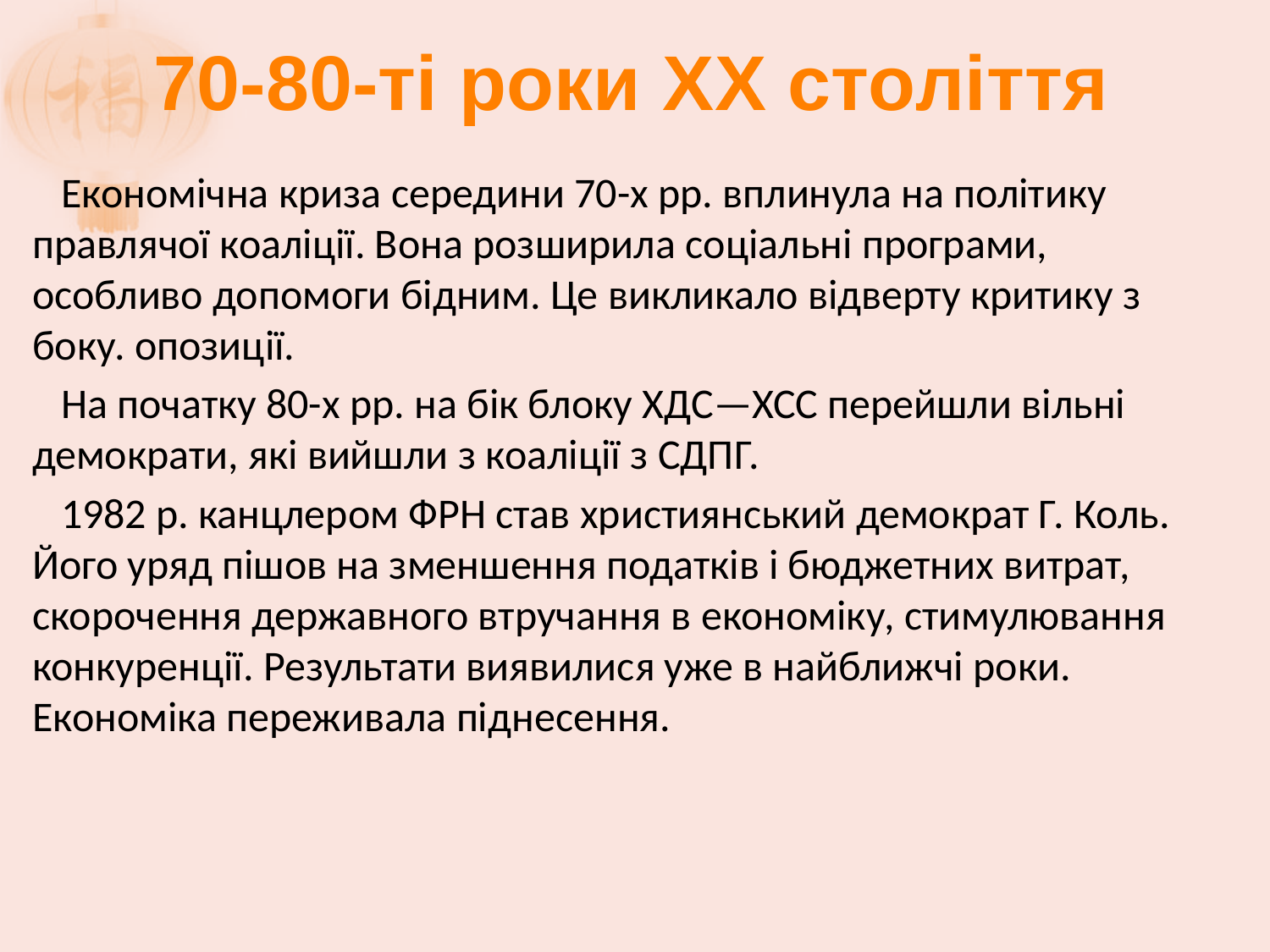

# 70-80-ті роки XX століття
   Економічна криза середини 70-х рр. вплинула на політику правлячої коаліції. Вона розширила соціальні програми, особливо допомоги бідним. Це викликало відверту критику з боку. опозиції.
   На початку 80-х рр. на бік блоку ХДС—ХСС перейшли вільні демократи, які вийшли з коаліції з СДПГ.
   1982 р. канцлером ФРН став християнський демократ Г. Коль. Його уряд пішов на зменшення податків і бюджетних витрат, скорочення державного втручання в економіку, стимулювання конкуренції. Результати виявилися уже в найближчі роки. Економіка переживала піднесення.